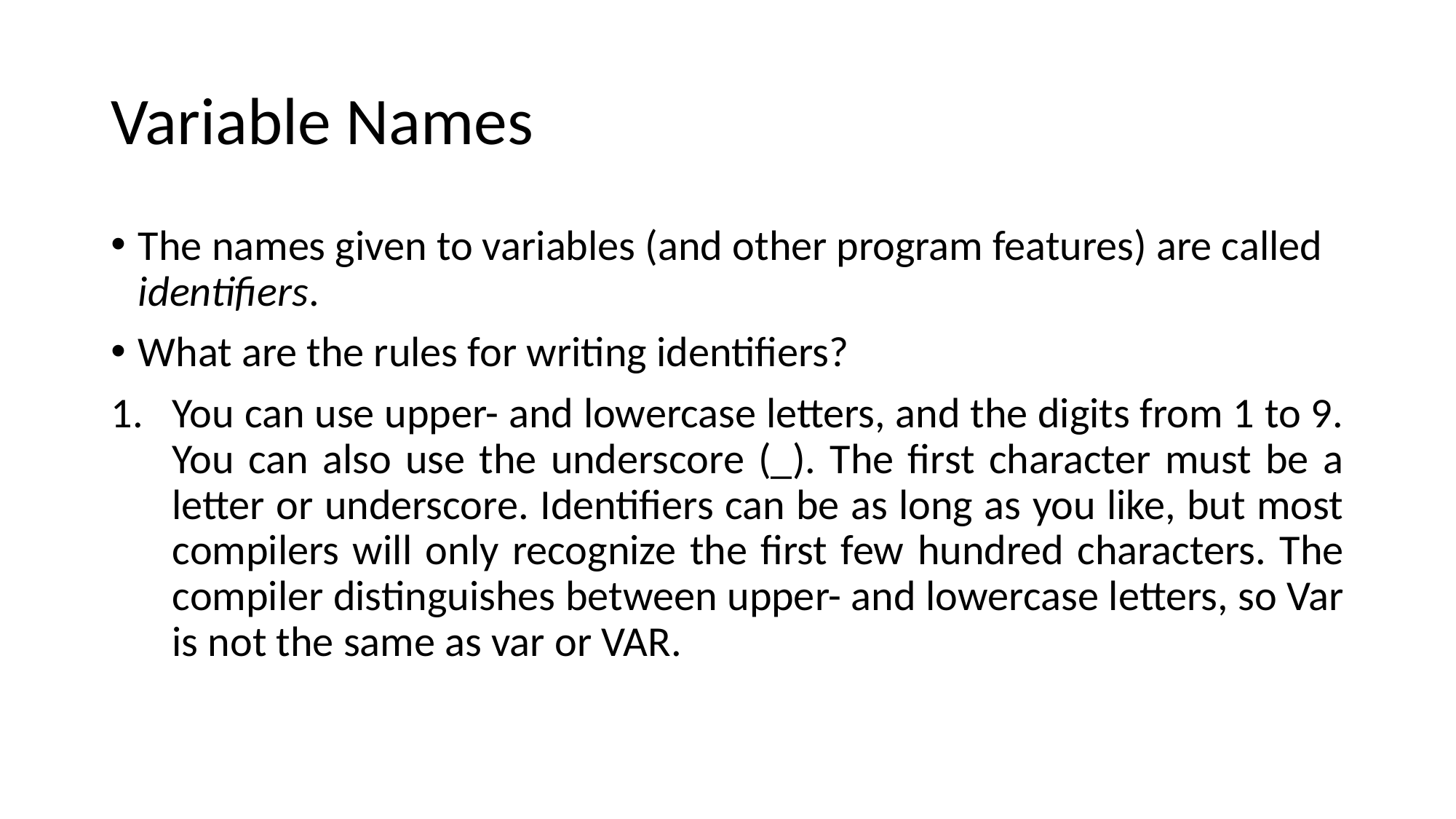

# Variable Names
The names given to variables (and other program features) are called identifiers.
What are the rules for writing identifiers?
You can use upper- and lowercase letters, and the digits from 1 to 9. You can also use the underscore (_). The first character must be a letter or underscore. Identifiers can be as long as you like, but most compilers will only recognize the first few hundred characters. The compiler distinguishes between upper- and lowercase letters, so Var is not the same as var or VAR.